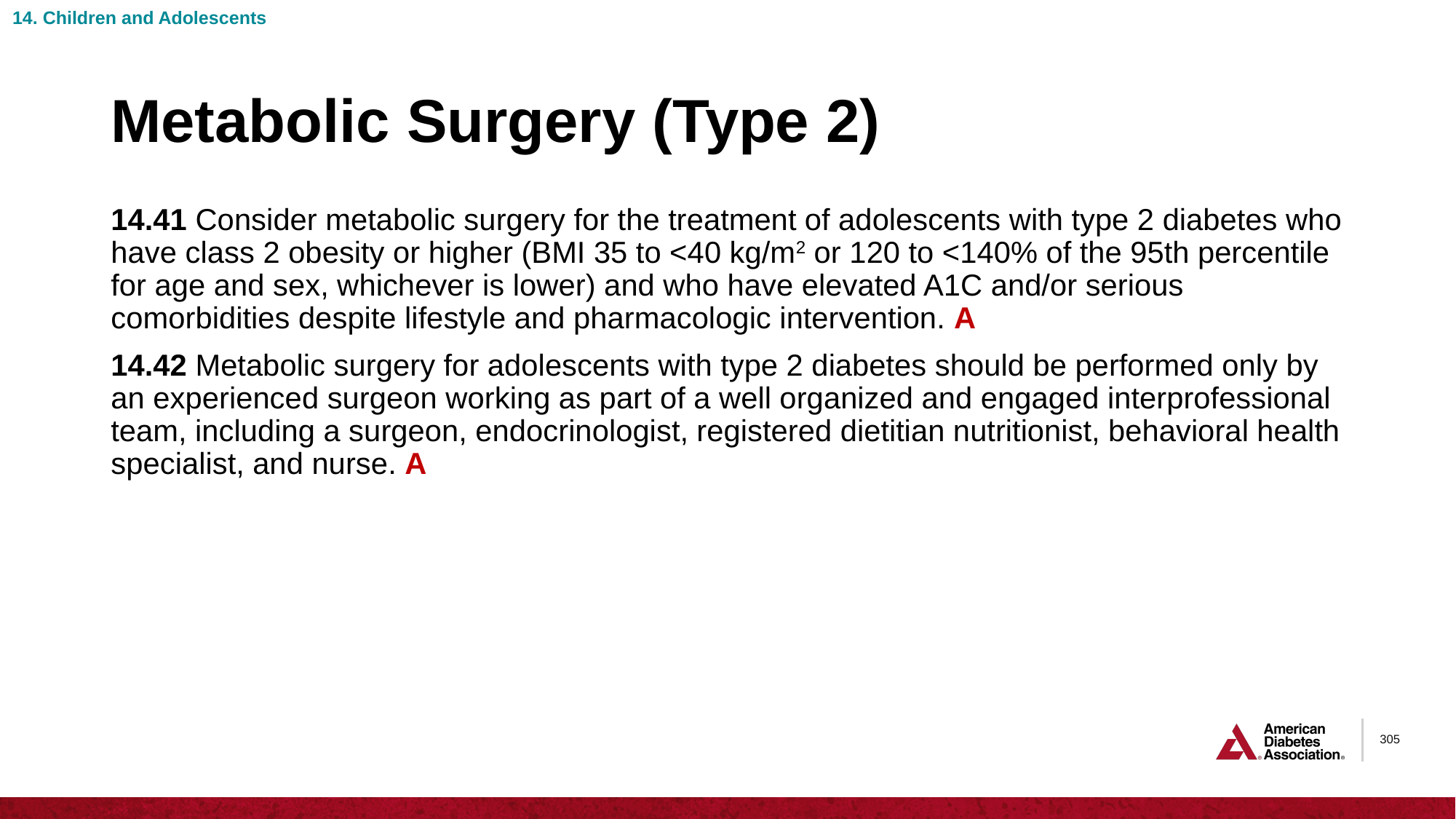

14. Children and Adolescents
# Metabolic Surgery (Type 2)
14.41 Consider metabolic surgery for the treatment of adolescents with type 2 diabetes who have class 2 obesity or higher (BMI 35 to <40 kg/m2 or 120 to <140% of the 95th percentile for age and sex, whichever is lower) and who have elevated A1C and/or serious comorbidities despite lifestyle and pharmacologic intervention. A
14.42 Metabolic surgery for adolescents with type 2 diabetes should be performed only by an experienced surgeon working as part of a well organized and engaged interprofessional team, including a surgeon, endocrinologist, registered dietitian nutritionist, behavioral health specialist, and nurse. A
305